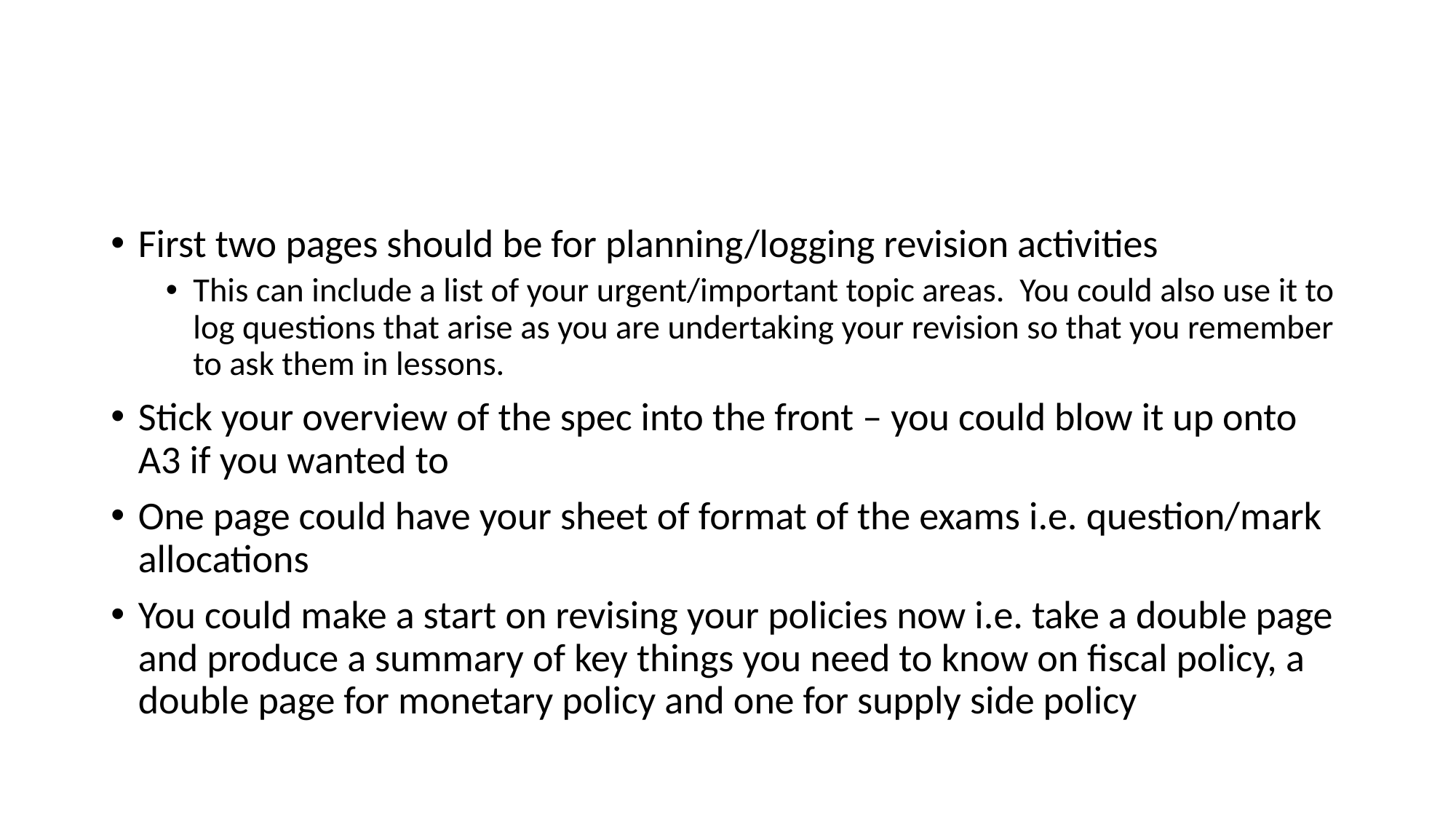

#
First two pages should be for planning/logging revision activities
This can include a list of your urgent/important topic areas.  You could also use it to log questions that arise as you are undertaking your revision so that you remember to ask them in lessons.
Stick your overview of the spec into the front – you could blow it up onto A3 if you wanted to
One page could have your sheet of format of the exams i.e. question/mark allocations
You could make a start on revising your policies now i.e. take a double page and produce a summary of key things you need to know on fiscal policy, a double page for monetary policy and one for supply side policy